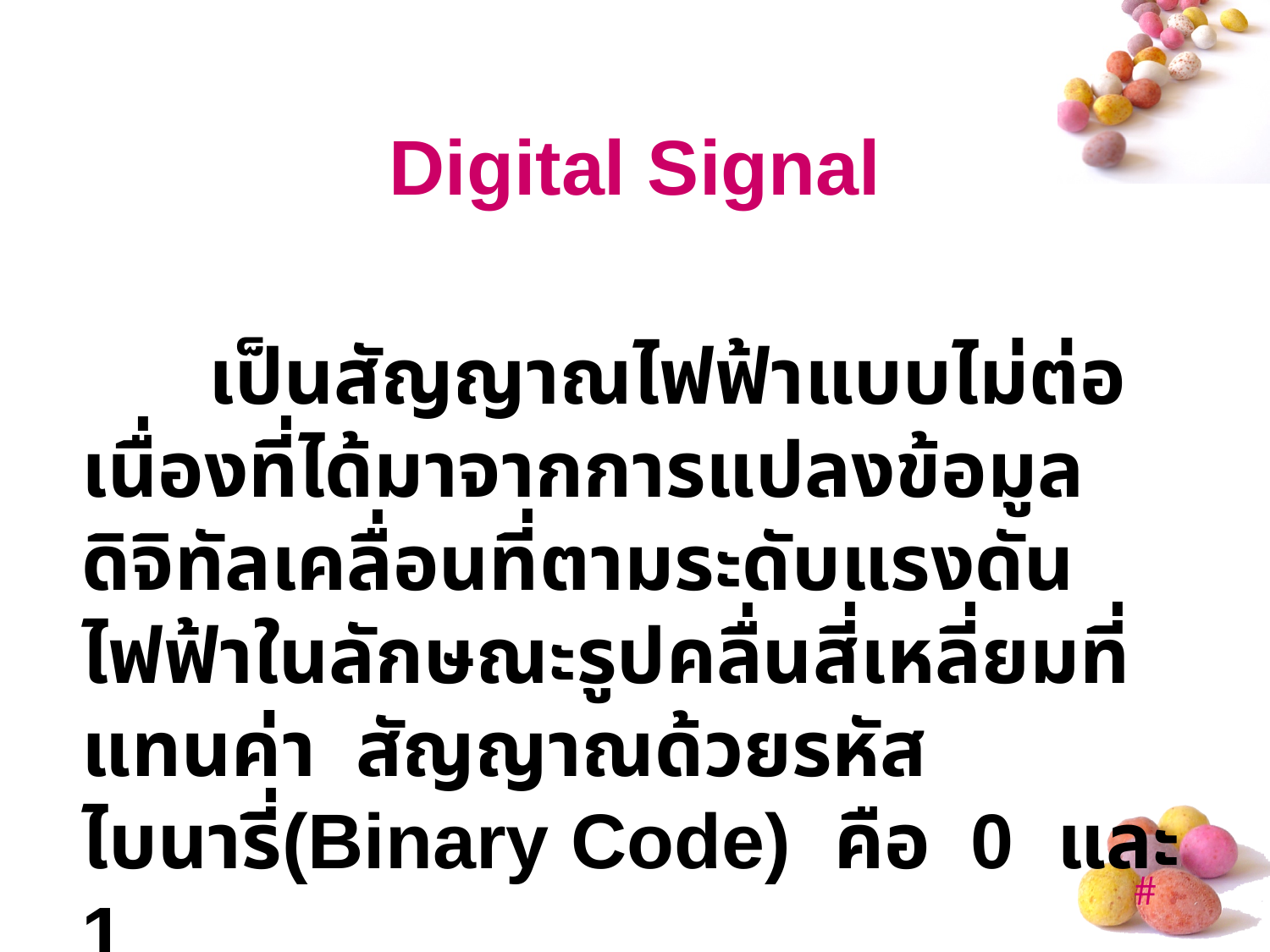

# Digital Signal
	เป็นสัญญาณไฟฟ้าแบบไม่ต่อเนื่องที่ได้มาจากการแปลงข้อมูลดิจิทัลเคลื่อนที่ตามระดับแรงดันไฟฟ้าในลักษณะรูปคลื่นสี่เหลี่ยมที่แทนค่า  สัญญาณด้วยรหัสไบนารี่(Binary Code)  คือ  0  และ  1